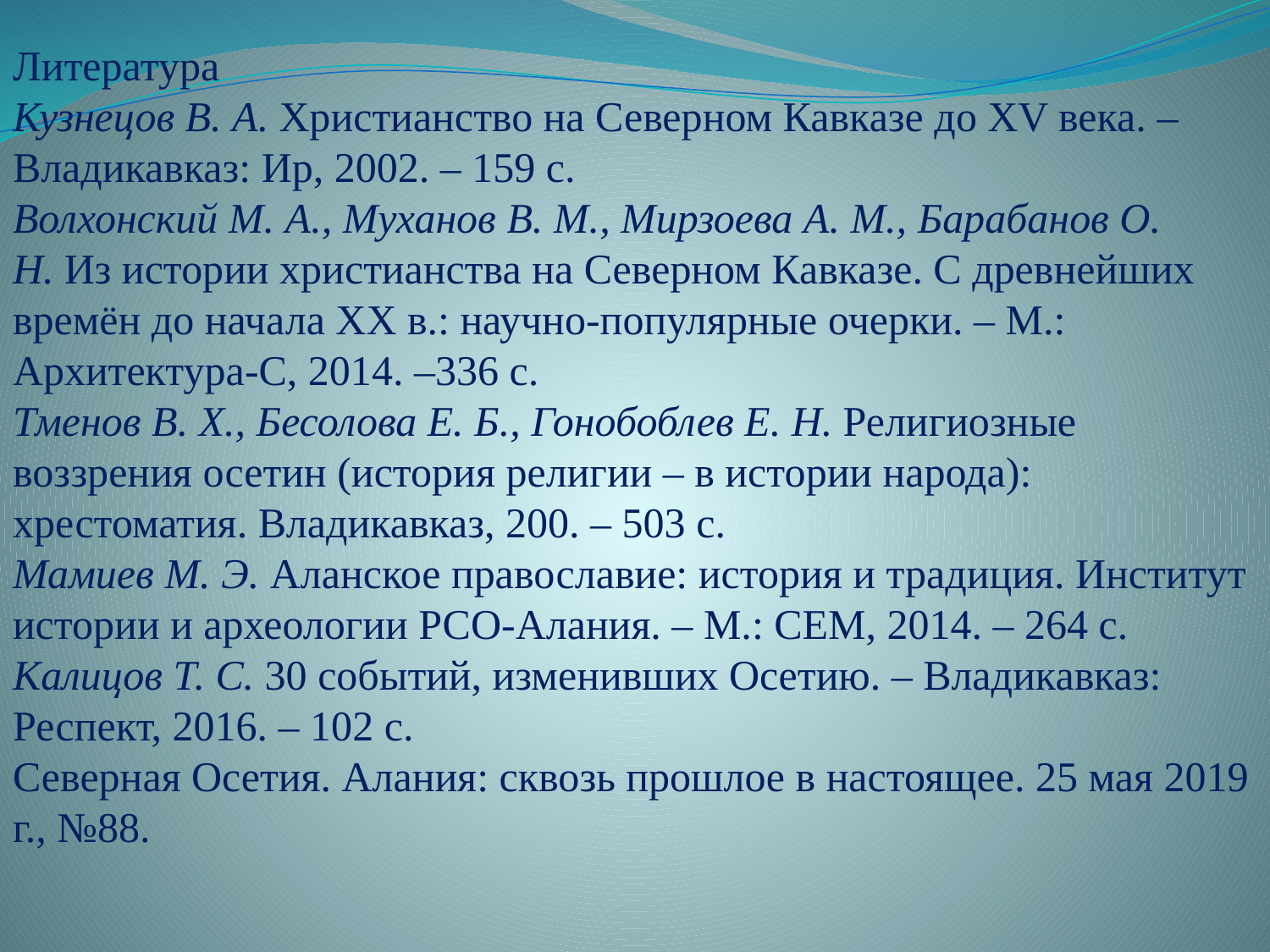

Литература
Кузнецов В. А. Христианство на Северном Кавказе до ХV века. – Владикавказ: Ир, 2002. – 159 с.
Волхонский М. А., Муханов В. М., Мирзоева А. М., Барабанов О. Н. Из истории христианства на Северном Кавказе. С древнейших времён до начала ХХ в.: научно-популярные очерки. – М.: Архитектура-С, 2014. –336 с.
Тменов В. Х., Бесолова Е. Б., Гонобоблев Е. Н. Религиозные воззрения осетин (история религии – в истории народа): хрестоматия. Владикавказ, 200. – 503 с.
Мамиев М. Э. Аланское православие: история и традиция. Институт истории и археологии РСО-Алания. – М.: СЕМ, 2014. – 264 с.
Калицов Т. С. 30 событий, изменивших Осетию. – Владикавказ: Респект, 2016. – 102 с.
Северная Осетия. Алания: сквозь прошлое в настоящее. 25 мая 2019 г., №88.